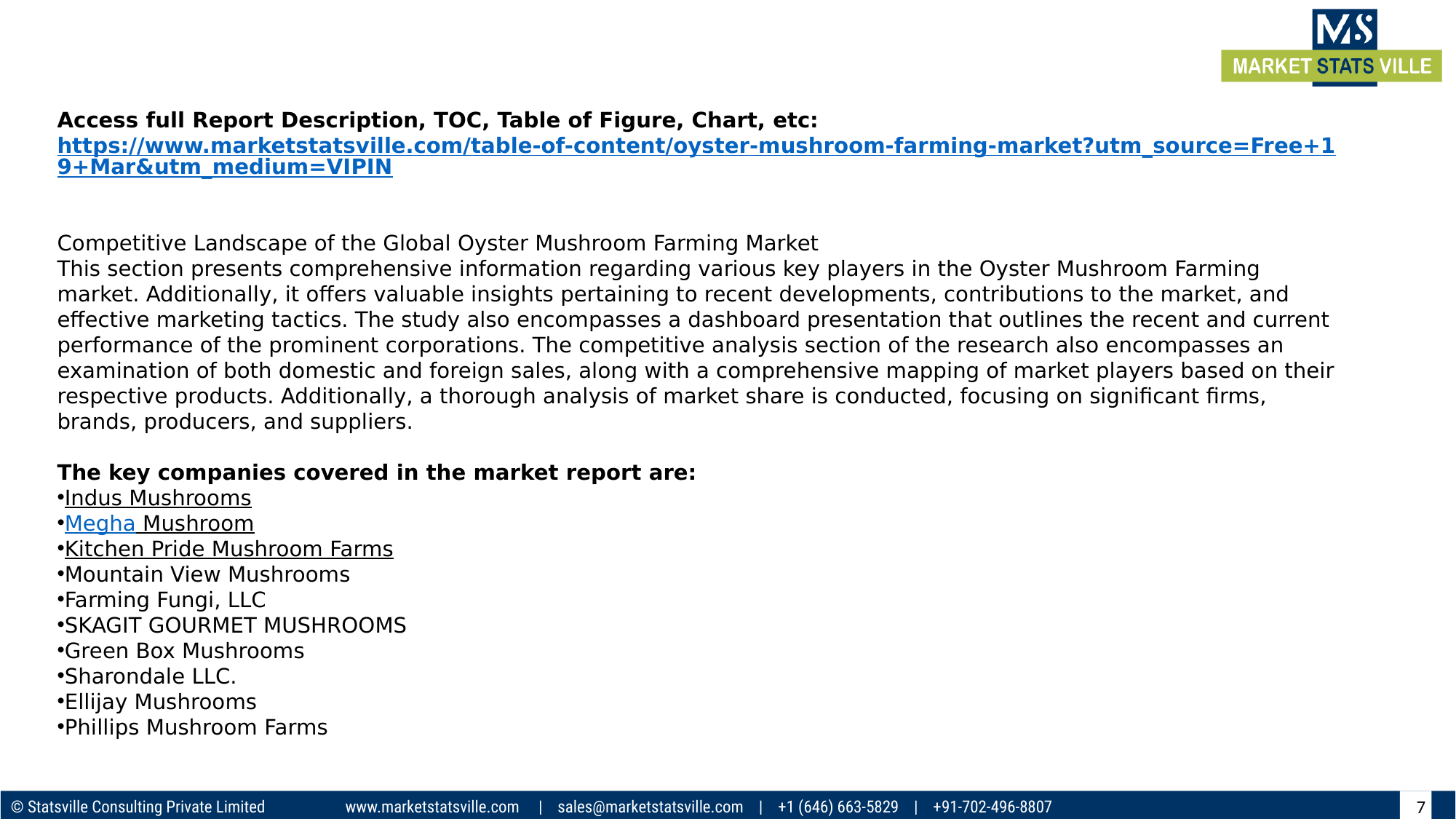

Access full Report Description, TOC, Table of Figure, Chart, etc: https://www.marketstatsville.com/table-of-content/oyster-mushroom-farming-market?utm_source=Free+19+Mar&utm_medium=VIPIN

Competitive Landscape of the Global Oyster Mushroom Farming Market
This section presents comprehensive information regarding various key players in the Oyster Mushroom Farming market. Additionally, it offers valuable insights pertaining to recent developments, contributions to the market, and effective marketing tactics. The study also encompasses a dashboard presentation that outlines the recent and current performance of the prominent corporations. The competitive analysis section of the research also encompasses an examination of both domestic and foreign sales, along with a comprehensive mapping of market players based on their respective products. Additionally, a thorough analysis of market share is conducted, focusing on significant firms, brands, producers, and suppliers.

The key companies covered in the market report are:
Indus Mushrooms
Megha Mushroom
Kitchen Pride Mushroom Farms
Mountain View Mushrooms
Farming Fungi, LLC
SKAGIT GOURMET MUSHROOMS
Green Box Mushrooms
Sharondale LLC.
Ellijay Mushrooms
Phillips Mushroom Farms

7